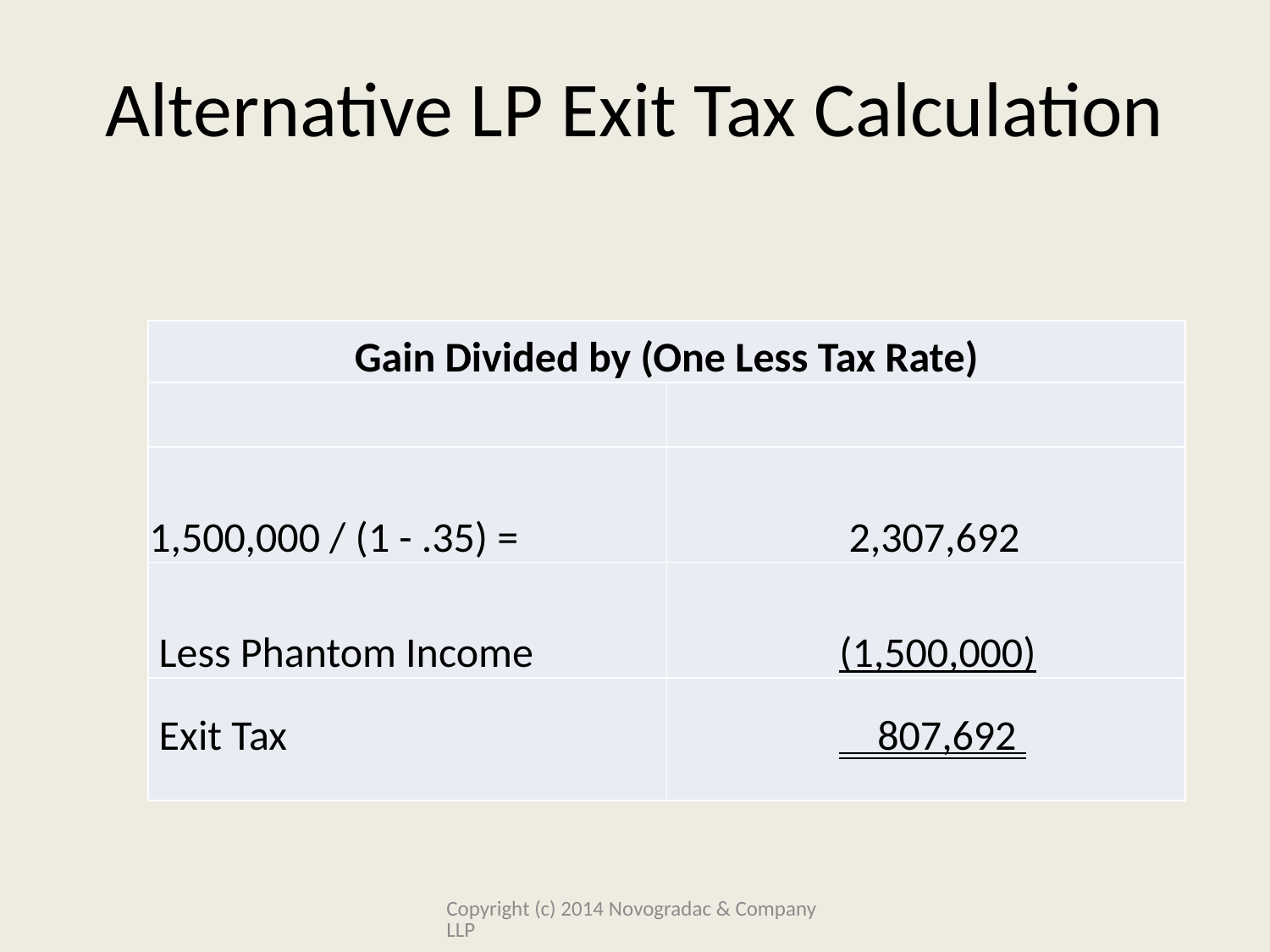

# Alternative LP Exit Tax Calculation
| Gain Divided by (One Less Tax Rate) |  |
| --- | --- |
|  |  |
| 1,500,000 / (1 - .35) = | 2,307,692 |
| Less Phantom Income | (1,500,000) |
| Exit Tax | 807,692 |
Copyright (c) 2014 Novogradac & Company LLP